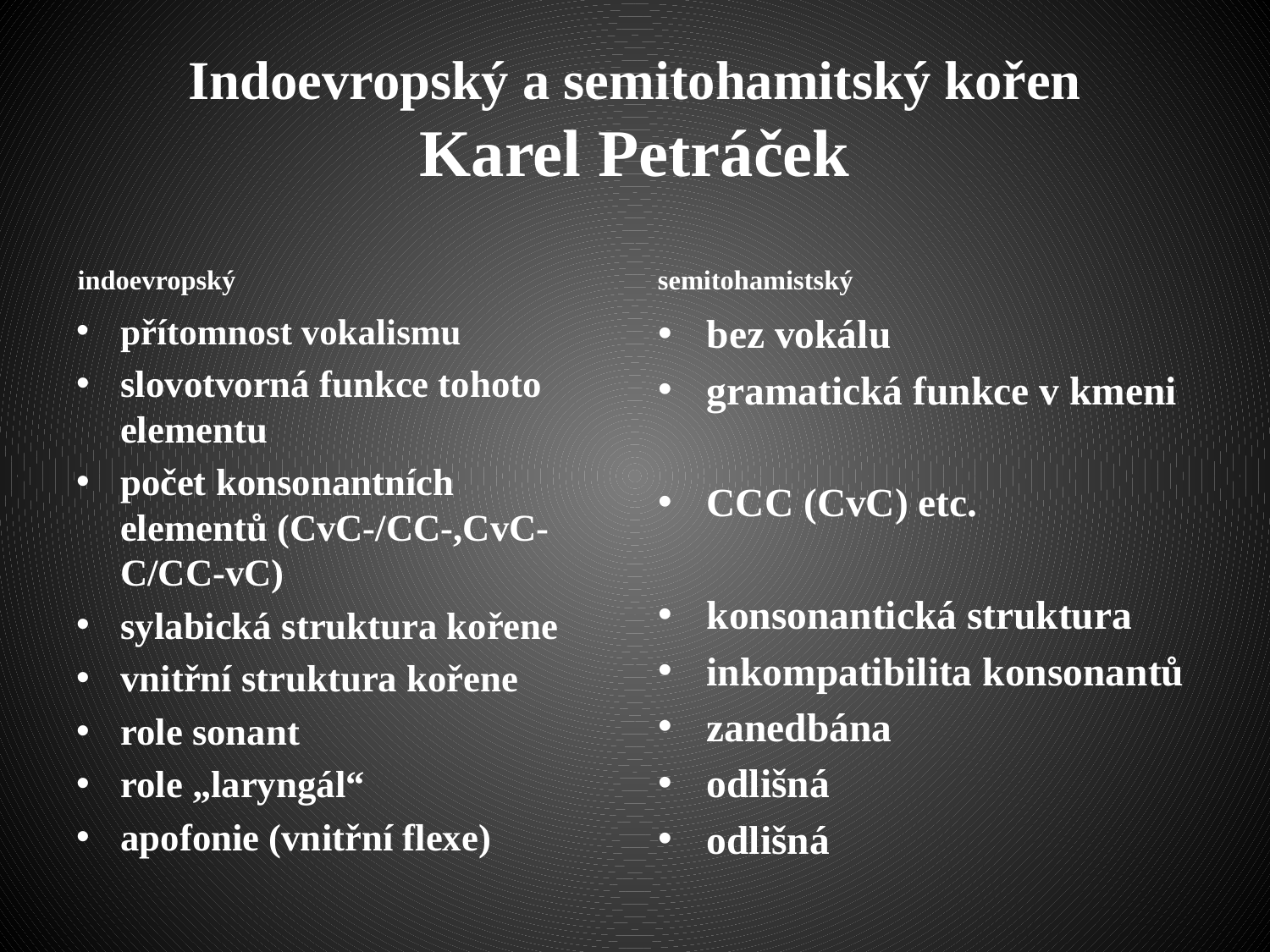

# Indoevropský a semitohamitský kořen Karel Petráček
indoevropský
semitohamistský
přítomnost vokalismu
slovotvorná funkce tohoto elementu
počet konsonantních elementů (CvC-/CC-,CvC-C/CC-vC)
sylabická struktura kořene
vnitřní struktura kořene
role sonant
role „laryngál“
apofonie (vnitřní flexe)
bez vokálu
gramatická funkce v kmeni

CCC (CvC) etc.

konsonantická struktura
inkompatibilita konsonantů
zanedbána
odlišná
odlišná